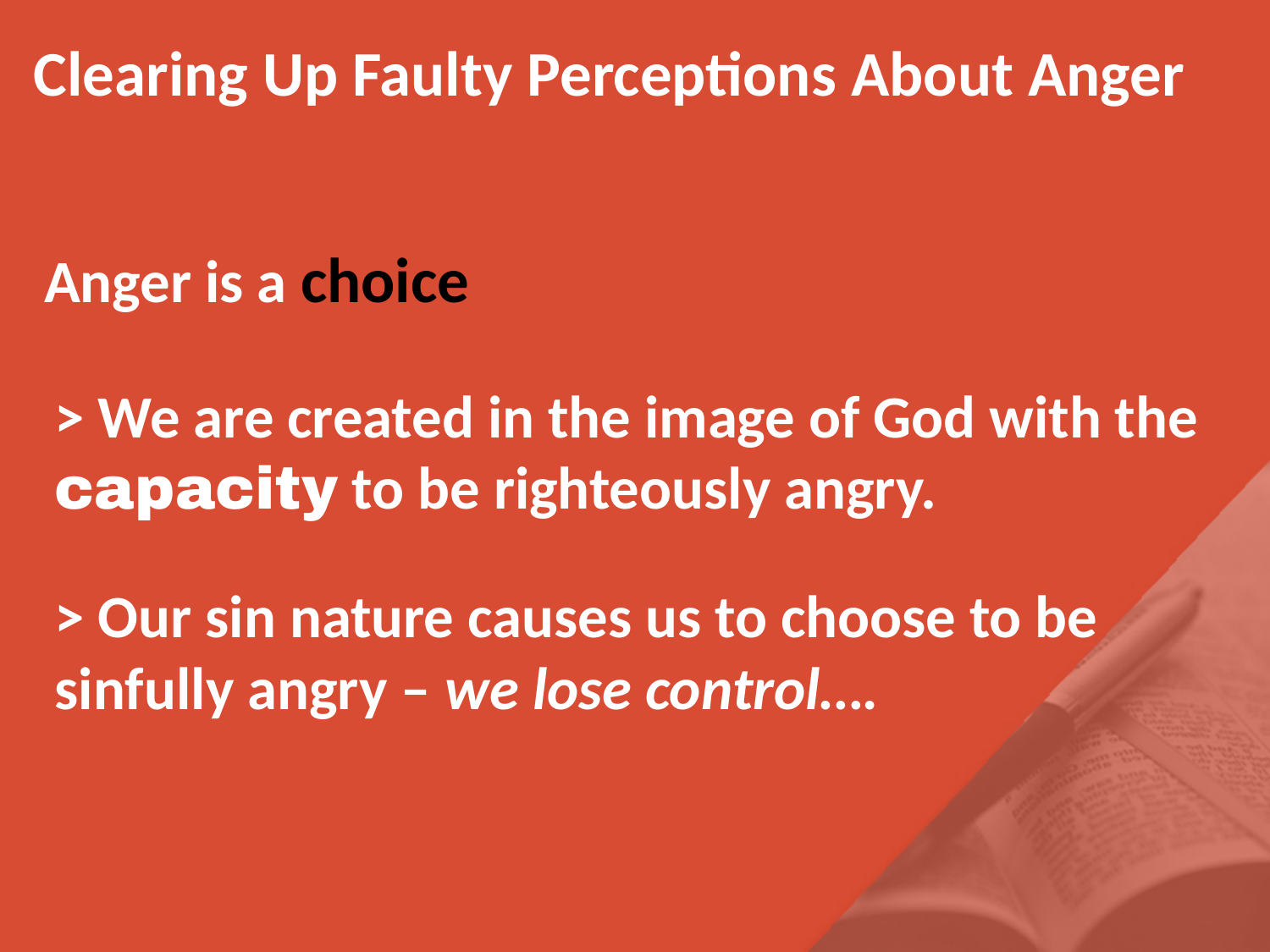

Clearing Up Faulty Perceptions About Anger
Anger is a choice
> We are created in the image of God with the capacity to be righteously angry.
> Our sin nature causes us to choose to be sinfully angry – we lose control….